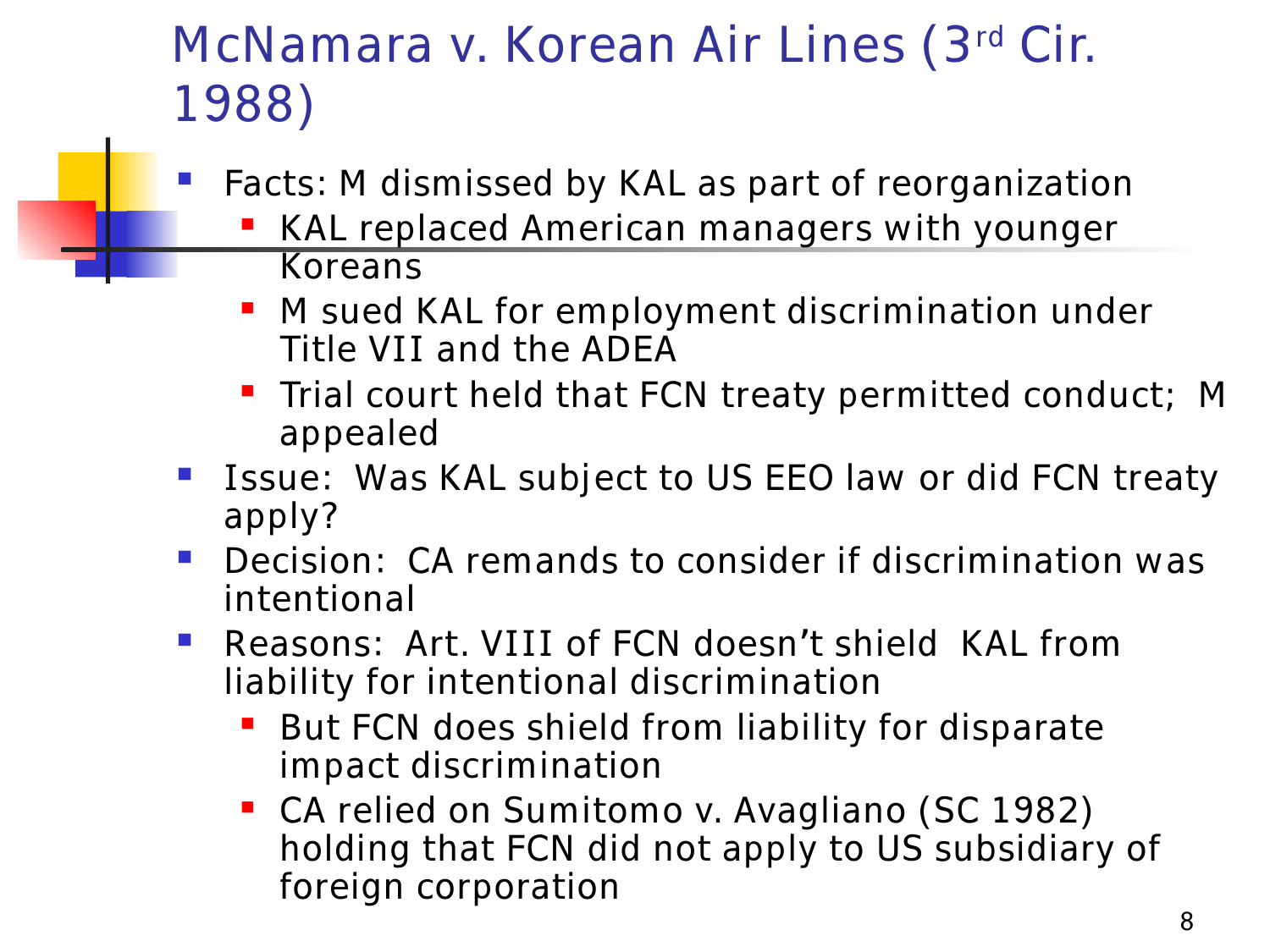

# McNamara v. Korean Air Lines (3rd Cir. 1988)
Facts: M dismissed by KAL as part of reorganization
KAL replaced American managers with younger Koreans
M sued KAL for employment discrimination under Title VII and the ADEA
Trial court held that FCN treaty permitted conduct;  M appealed
Issue:  Was KAL subject to US EEO law or did FCN treaty apply?
Decision:  CA remands to consider if discrimination was intentional
Reasons:  Art. VIII of FCN doesn’t shield  KAL from liability for intentional discrimination
But FCN does shield from liability for disparate impact discrimination
CA relied on Sumitomo v. Avagliano (SC 1982) holding that FCN did not apply to US subsidiary of foreign corporation
8